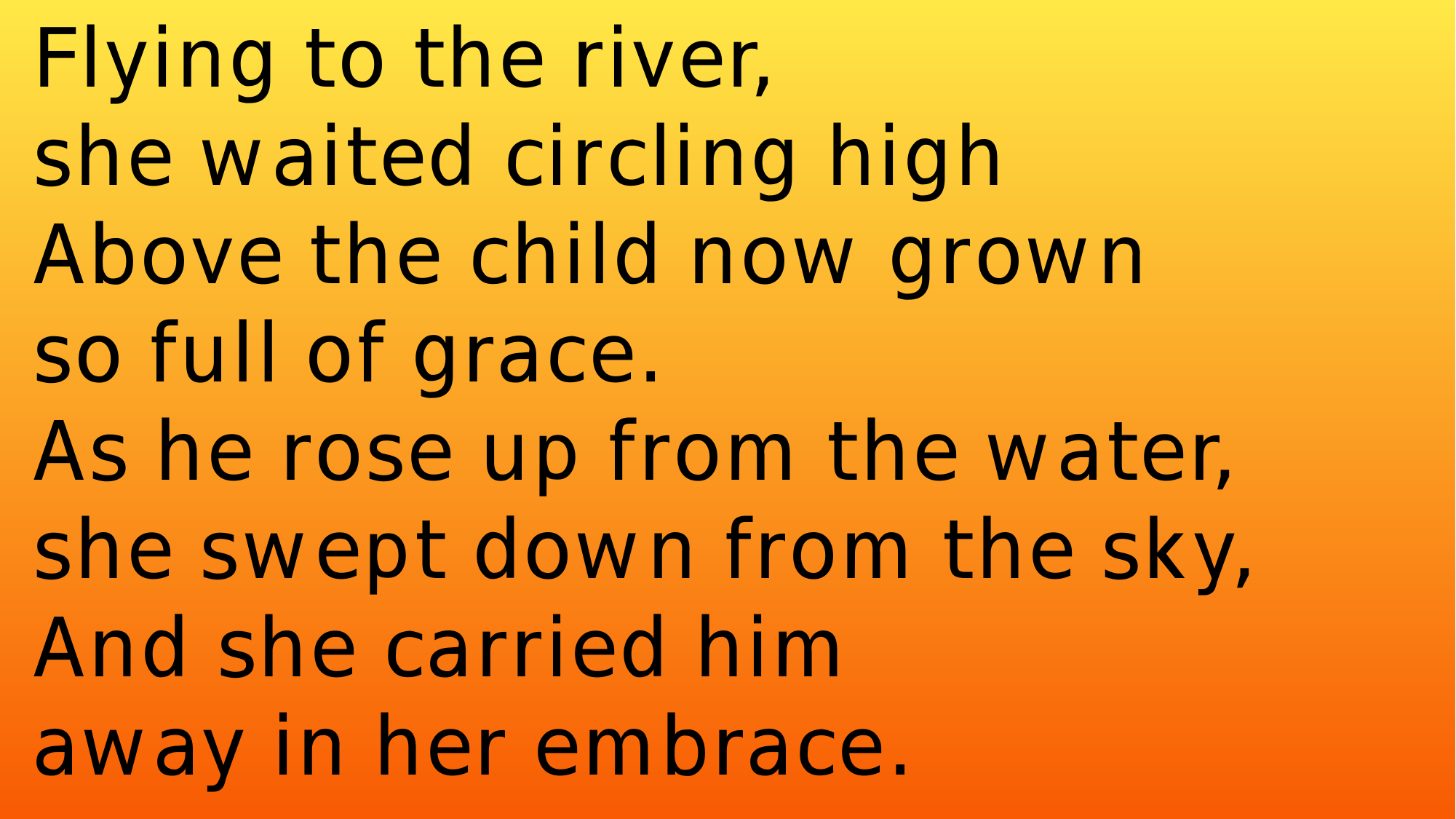

Flying to the river,
 she waited circling high
 Above the child now grown
 so full of grace.
 As he rose up from the water,
 she swept down from the sky,
 And she carried him
 away in her embrace.